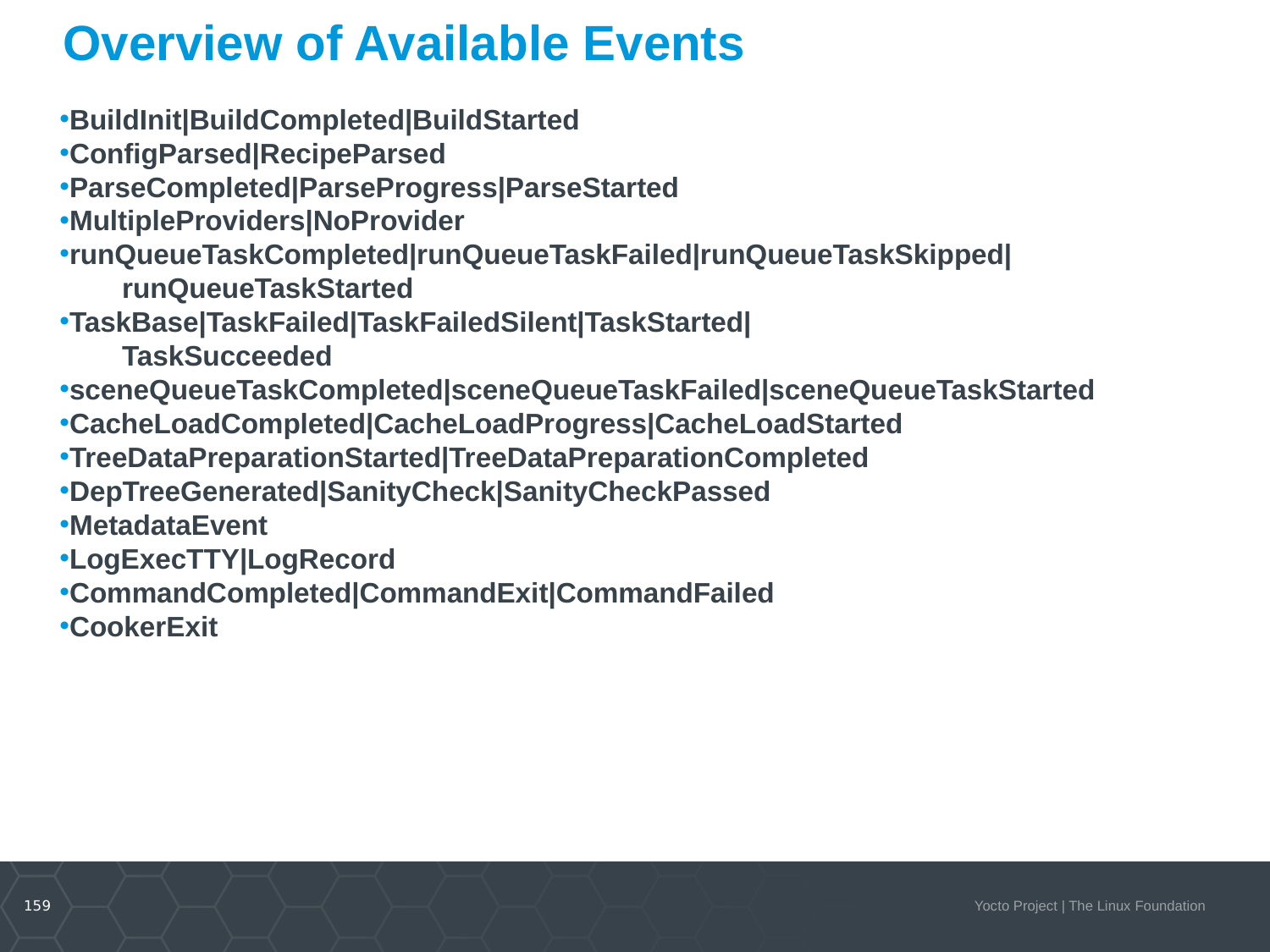

# Overview of Available Events
BuildInit|BuildCompleted|BuildStarted
ConfigParsed|RecipeParsed
ParseCompleted|ParseProgress|ParseStarted
MultipleProviders|NoProvider
runQueueTaskCompleted|runQueueTaskFailed|runQueueTaskSkipped|
        runQueueTaskStarted
TaskBase|TaskFailed|TaskFailedSilent|TaskStarted|
        TaskSucceeded
sceneQueueTaskCompleted|sceneQueueTaskFailed|sceneQueueTaskStarted
CacheLoadCompleted|CacheLoadProgress|CacheLoadStarted
TreeDataPreparationStarted|TreeDataPreparationCompleted
DepTreeGenerated|SanityCheck|SanityCheckPassed
MetadataEvent
LogExecTTY|LogRecord
CommandCompleted|CommandExit|CommandFailed
CookerExit